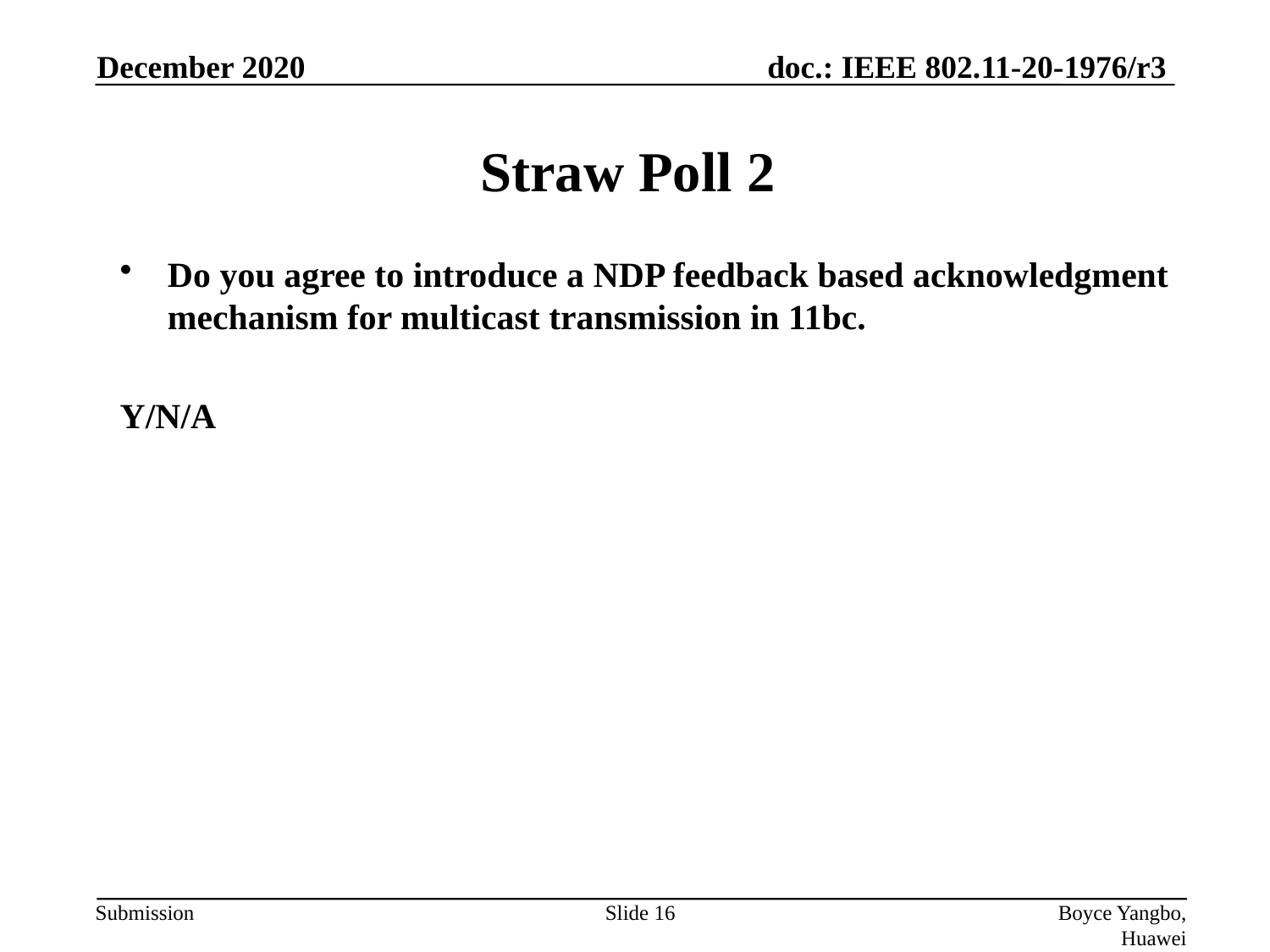

December 2020
# Straw Poll 2
Do you agree to introduce a NDP feedback based acknowledgment mechanism for multicast transmission in 11bc.

Y/N/A

Slide 16
Boyce Yangbo, Huawei